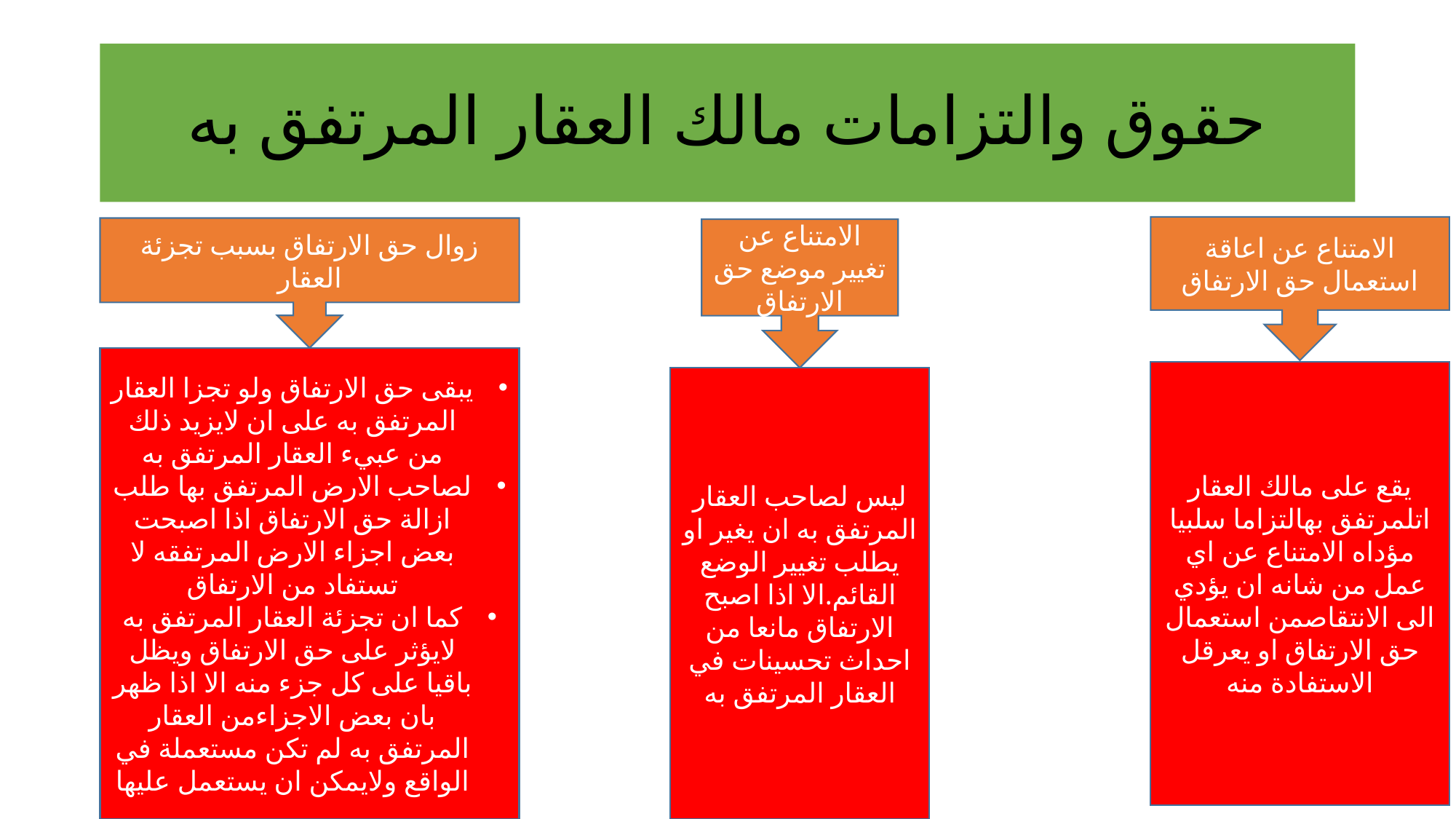

# حقوق والتزامات مالك العقار المرتفق به
الامتناع عن اعاقة استعمال حق الارتفاق
زوال حق الارتفاق بسبب تجزئة العقار

الامتناع عن تغيير موضع حق الارتفاق
يبقى حق الارتفاق ولو تجزا العقار المرتفق به على ان لايزيد ذلك من عبيء العقار المرتفق به
لصاحب الارض المرتفق بها طلب ازالة حق الارتفاق اذا اصبحت بعض اجزاء الارض المرتفقه لا تستفاد من الارتفاق
كما ان تجزئة العقار المرتفق به لايؤثر على حق الارتفاق ويظل باقيا على كل جزء منه الا اذا ظهر بان بعض الاجزاءمن العقار المرتفق به لم تكن مستعملة في الواقع ولايمكن ان يستعمل عليها
يقع على مالك العقار اتلمرتفق بهالتزاما سلبيا مؤداه الامتناع عن اي عمل من شانه ان يؤدي الى الانتقاصمن استعمال حق الارتفاق او يعرقل الاستفادة منه
ليس لصاحب العقار المرتفق به ان يغير او يطلب تغيير الوضع القائم.الا اذا اصبح الارتفاق مانعا من احداث تحسينات في العقار المرتفق به